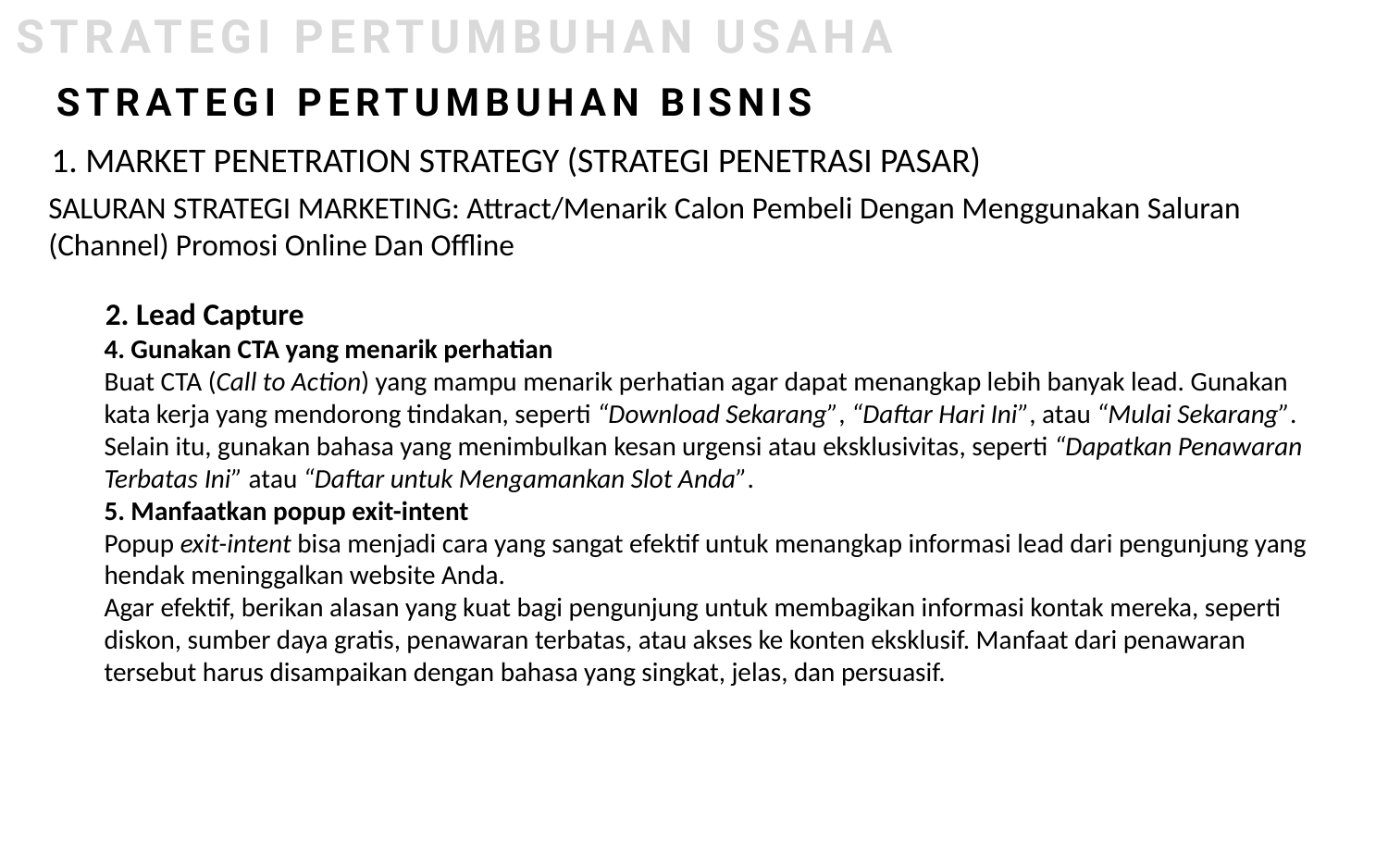

STRATEGI PERTUMBUHAN USAHA
STRATEGI PERTUMBUHAN BISNIS
1. MARKET PENETRATION STRATEGY (STRATEGI PENETRASI PASAR)
SALURAN STRATEGI MARKETING: Attract/Menarik Calon Pembeli Dengan Menggunakan Saluran (Channel) Promosi Online Dan Offline
2. Lead Capture
4. Gunakan CTA yang menarik perhatian
Buat CTA (Call to Action) yang mampu menarik perhatian agar dapat menangkap lebih banyak lead. Gunakan kata kerja yang mendorong tindakan, seperti “Download Sekarang”, “Daftar Hari Ini”, atau “Mulai Sekarang”. Selain itu, gunakan bahasa yang menimbulkan kesan urgensi atau eksklusivitas, seperti “Dapatkan Penawaran Terbatas Ini” atau “Daftar untuk Mengamankan Slot Anda”.
5. Manfaatkan popup exit-intent
Popup exit-intent bisa menjadi cara yang sangat efektif untuk menangkap informasi lead dari pengunjung yang hendak meninggalkan website Anda.
Agar efektif, berikan alasan yang kuat bagi pengunjung untuk membagikan informasi kontak mereka, seperti diskon, sumber daya gratis, penawaran terbatas, atau akses ke konten eksklusif. Manfaat dari penawaran tersebut harus disampaikan dengan bahasa yang singkat, jelas, dan persuasif.